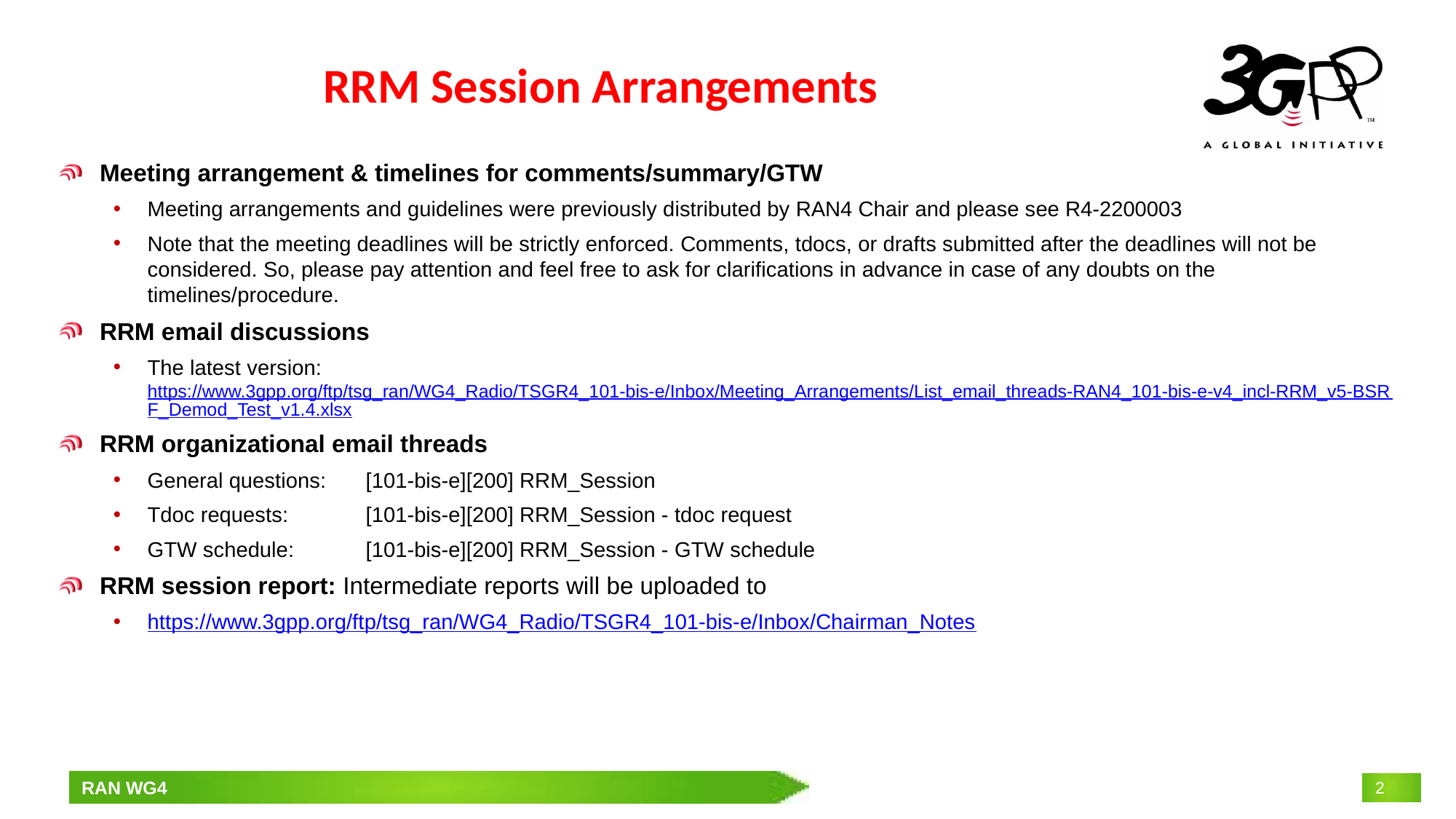

# RRM Session Arrangements
Meeting arrangement & timelines for comments/summary/GTW
Meeting arrangements and guidelines were previously distributed by RAN4 Chair and please see R4-2200003
Note that the meeting deadlines will be strictly enforced. Comments, tdocs, or drafts submitted after the deadlines will not be considered. So, please pay attention and feel free to ask for clarifications in advance in case of any doubts on the timelines/procedure.
RRM email discussions
The latest version: https://www.3gpp.org/ftp/tsg_ran/WG4_Radio/TSGR4_101-bis-e/Inbox/Meeting_Arrangements/List_email_threads-RAN4_101-bis-e-v4_incl-RRM_v5-BSRF_Demod_Test_v1.4.xlsx
RRM organizational email threads
General questions: 	[101-bis-e][200] RRM_Session
Tdoc requests: 	[101-bis-e][200] RRM_Session - tdoc request
GTW schedule: 	[101-bis-e][200] RRM_Session - GTW schedule
RRM session report: Intermediate reports will be uploaded to
https://www.3gpp.org/ftp/tsg_ran/WG4_Radio/TSGR4_101-bis-e/Inbox/Chairman_Notes